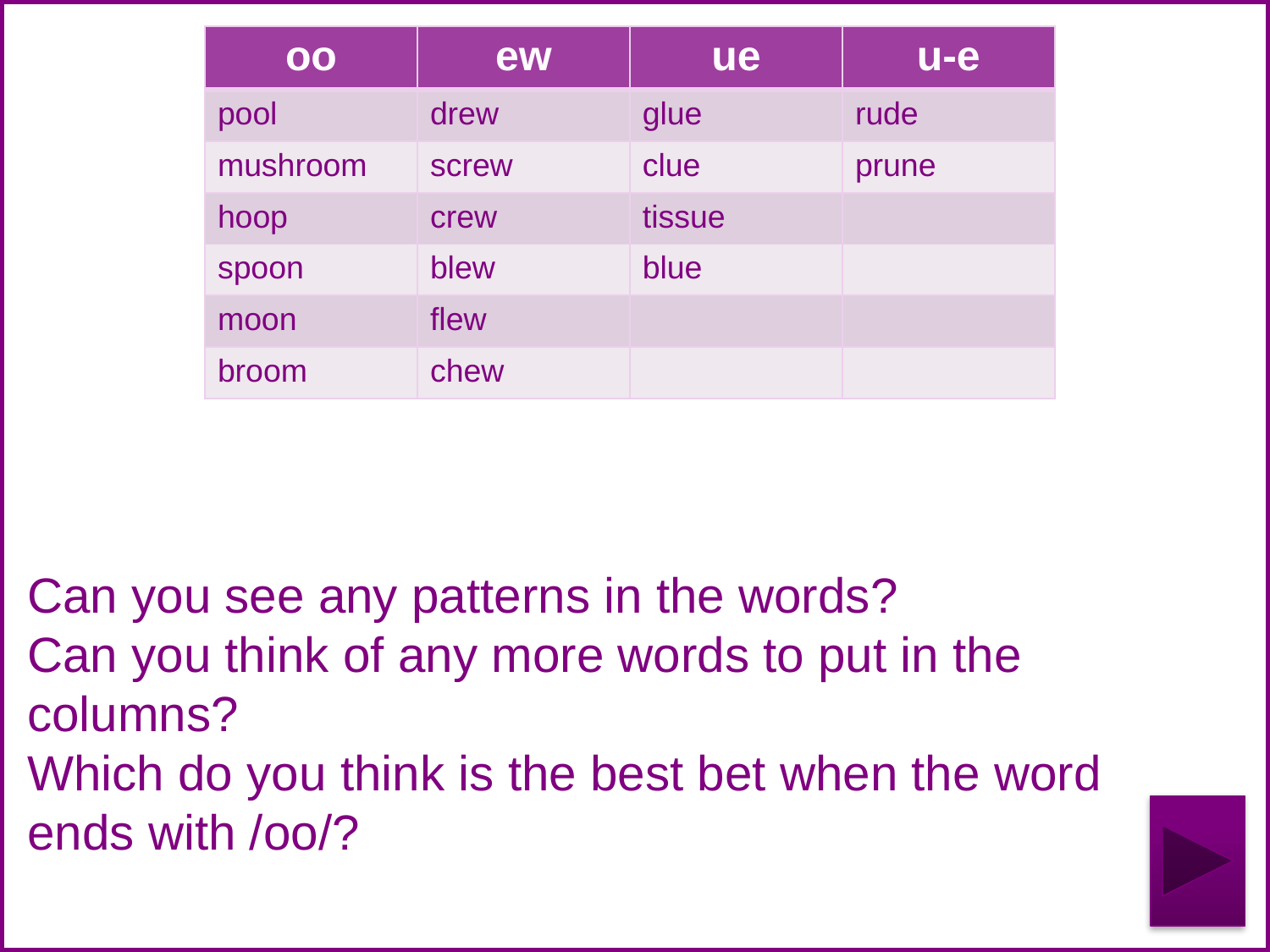

| oo | ew | ue | u-e |
| --- | --- | --- | --- |
| pool | drew | glue | rude |
| mushroom | screw | clue | prune |
| hoop | crew | tissue |  |
| spoon | blew | blue |  |
| moon | flew |  |  |
| broom | chew |  |  |
Can you see any patterns in the words?
Can you think of any more words to put in the columns?
Which do you think is the best bet when the word ends with /oo/?